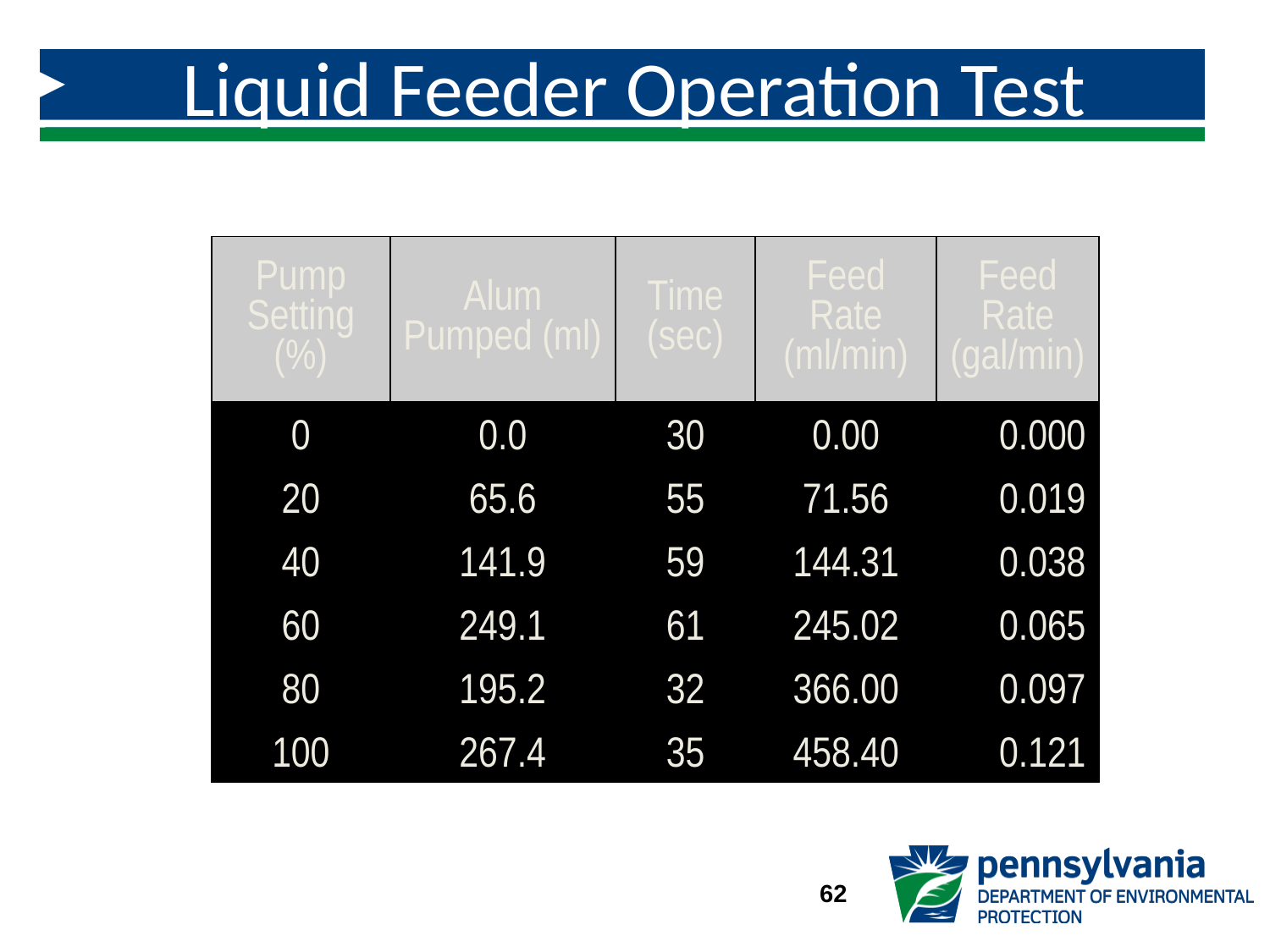

# Liquid Feeder Operation Test Results Figure 3.3

| Pump Setting (%) | Alum Pumped (ml) | Time (sec) | Feed Rate (ml/min) | Feed Rate (gal/min) |
| --- | --- | --- | --- | --- |
| 0 | 0.0 | 30 | 0.00 | 0.000 |
| 20 | 65.6 | 55 | 71.56 | 0.019 |
| 40 | 141.9 | 59 | 144.31 | 0.038 |
| 60 | 249.1 | 61 | 245.02 | 0.065 |
| 80 | 195.2 | 32 | 366.00 | 0.097 |
| 100 | 267.4 | 35 | 458.40 | 0.121 |
62